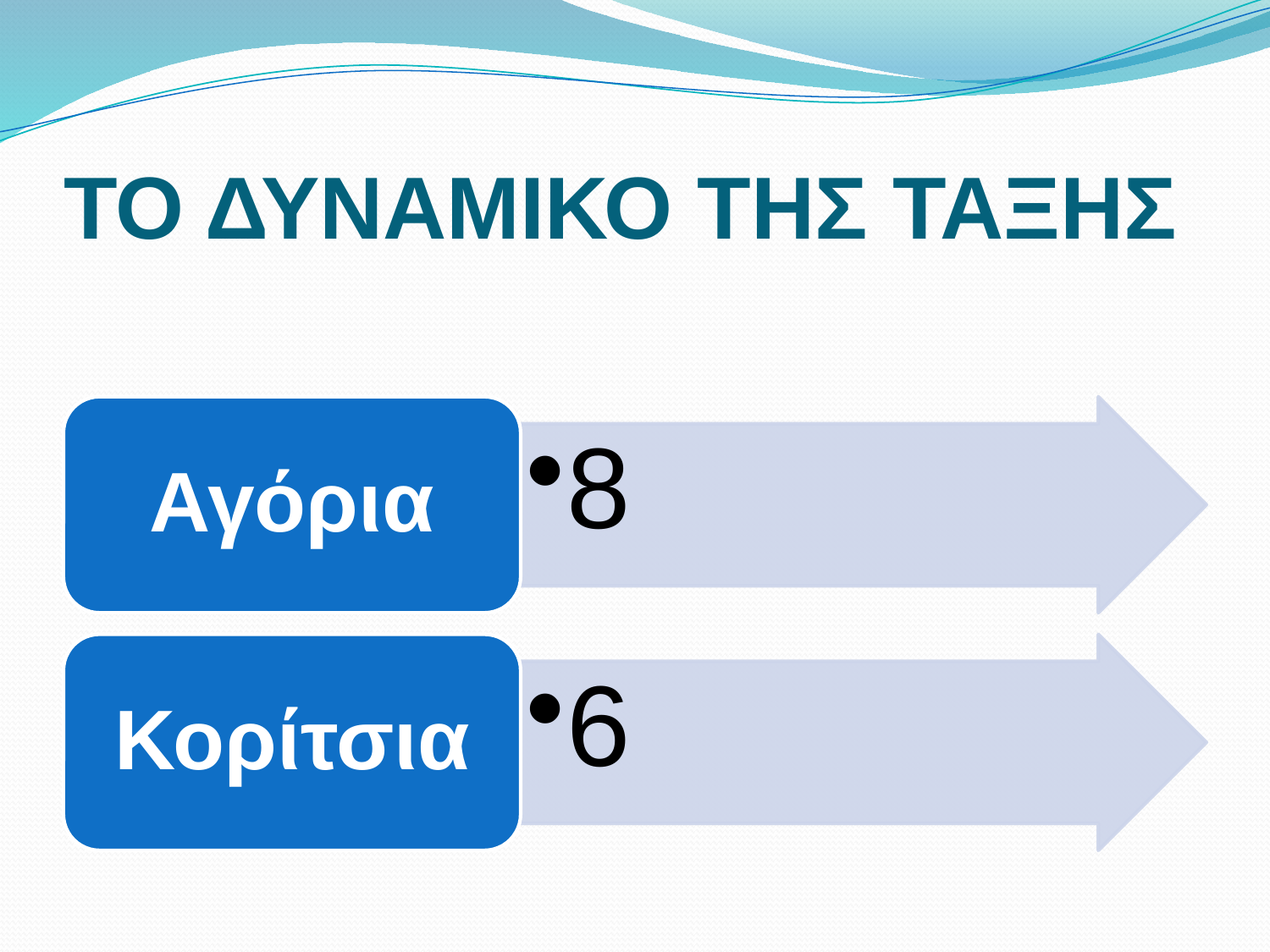

# ΤΟ ΔΥΝΑΜΙΚΟ ΤΗΣ ΤΑΞΗΣ
8
Αγόρια
6
Κορίτσια